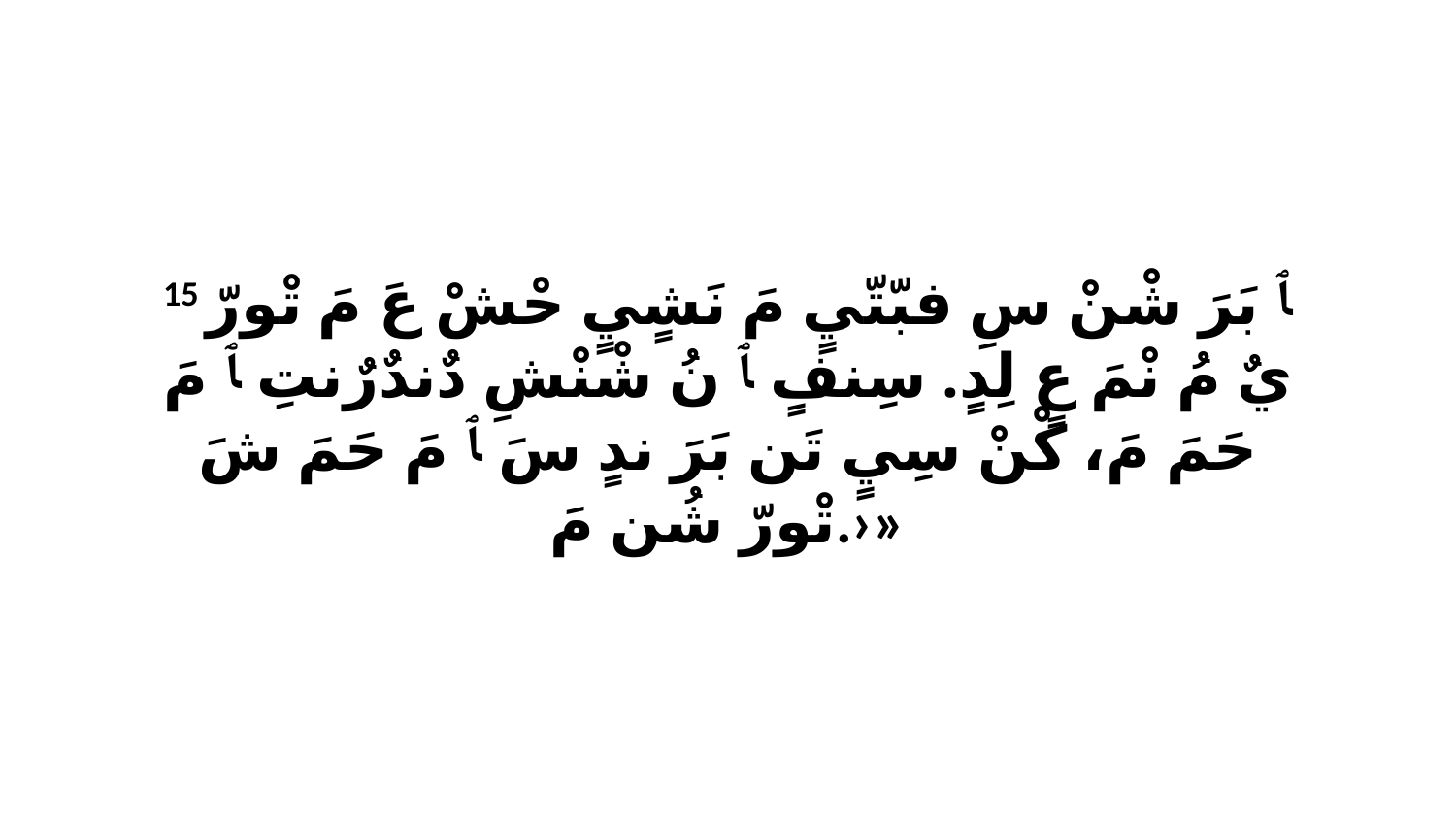

15 ﭑ بَرَ شْنْ سِ فبّتّيٍ مَ نَشٍيٍ حْشْ عَ مَ تْورّ يٌ مُ نْمَ عٍ لِدٍ. سِنفٍ ﭑ نُ شْنْشِ دٌندٌرٌنتِ ﭑ مَ حَمَ مَ، كْنْ سِيٍ تَن بَرَ ندٍ سَ ﭑ مَ حَمَ شَ تْورّ شُن مَ.›»